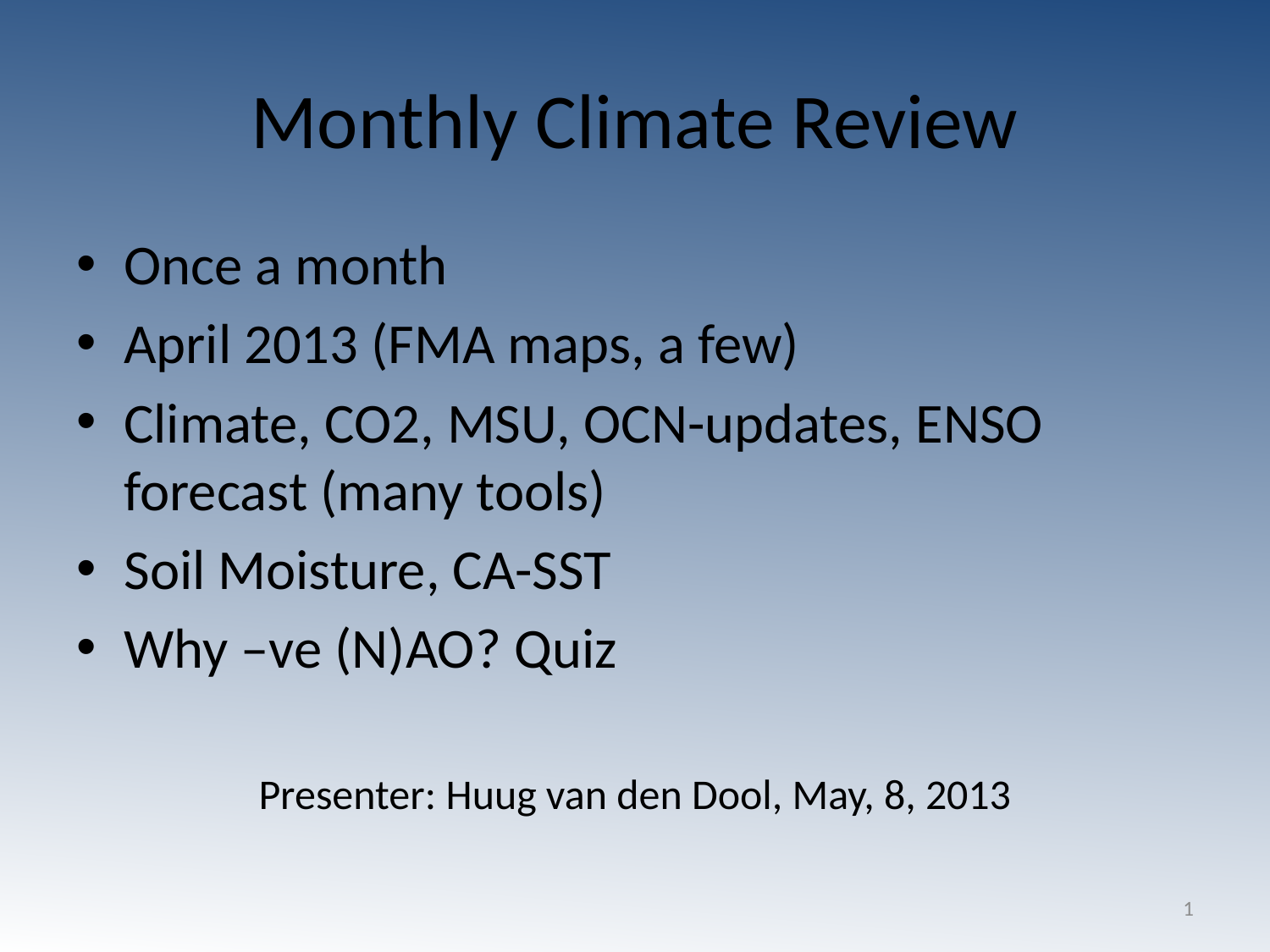

# Monthly Climate Review
Once a month
April 2013 (FMA maps, a few)
Climate, CO2, MSU, OCN-updates, ENSO forecast (many tools)
Soil Moisture, CA-SST
Why –ve (N)AO? Quiz

Presenter: Huug van den Dool, May, 8, 2013
1